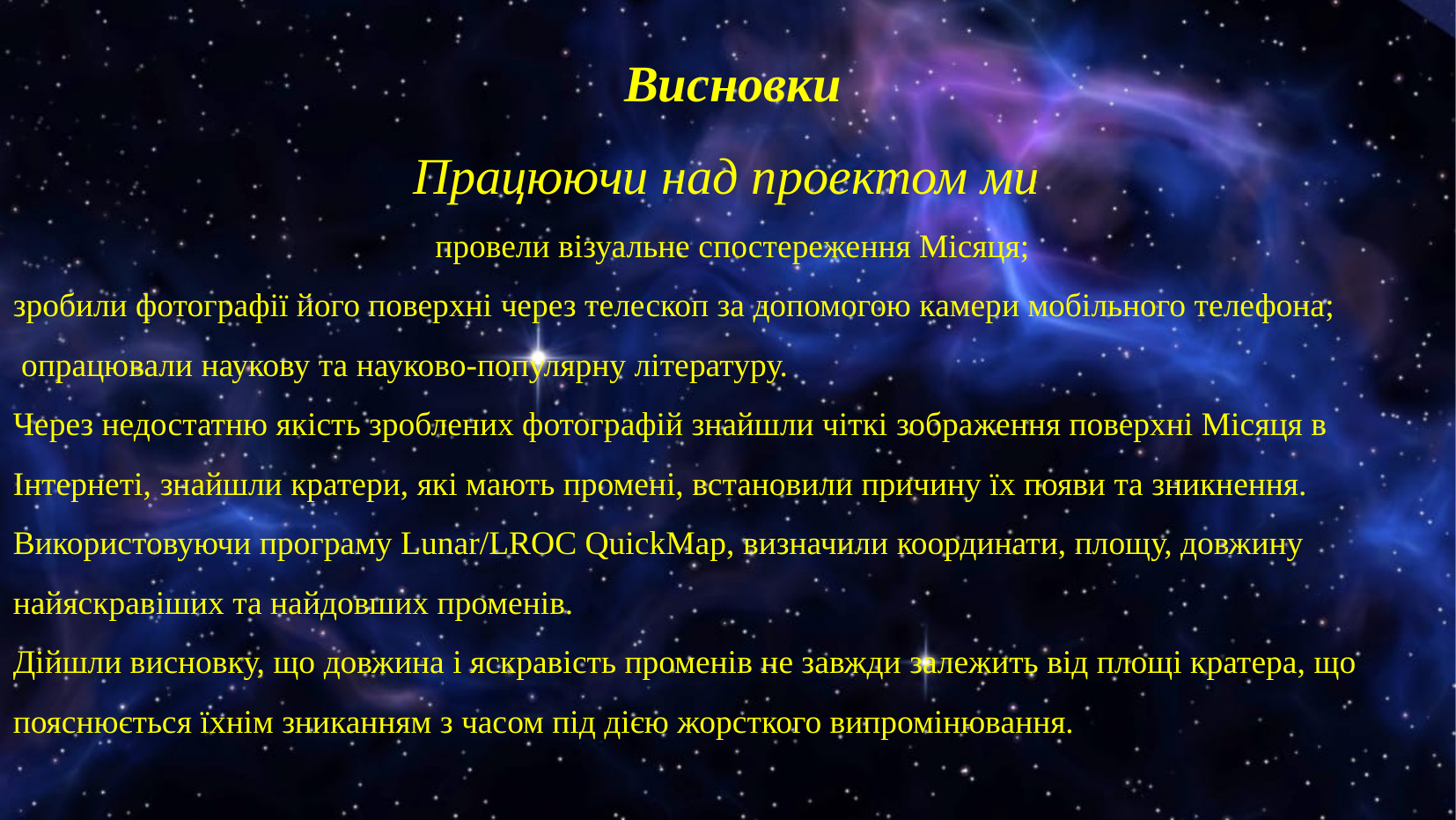

Висновки
Працюючи над проектом ми
провели візуальне спостереження Місяця;
зробили фотографії його поверхні через телескоп за допомогою камери мобільного телефона;
 опрацювали наукову та науково-популярну літературу.
Через недостатню якість зроблених фотографій знайшли чіткі зображення поверхні Місяця в Інтернеті, знайшли кратери, які мають промені, встановили причину їх появи та зникнення.
Використовуючи програму Lunar/LROC QuickMap, визначили координати, площу, довжину найяскравіших та найдовших променів.
Дійшли висновку, що довжина і яскравість променів не завжди залежить від площі кратера, що пояснюється їхнім зниканням з часом під дією жорсткого випромінювання.